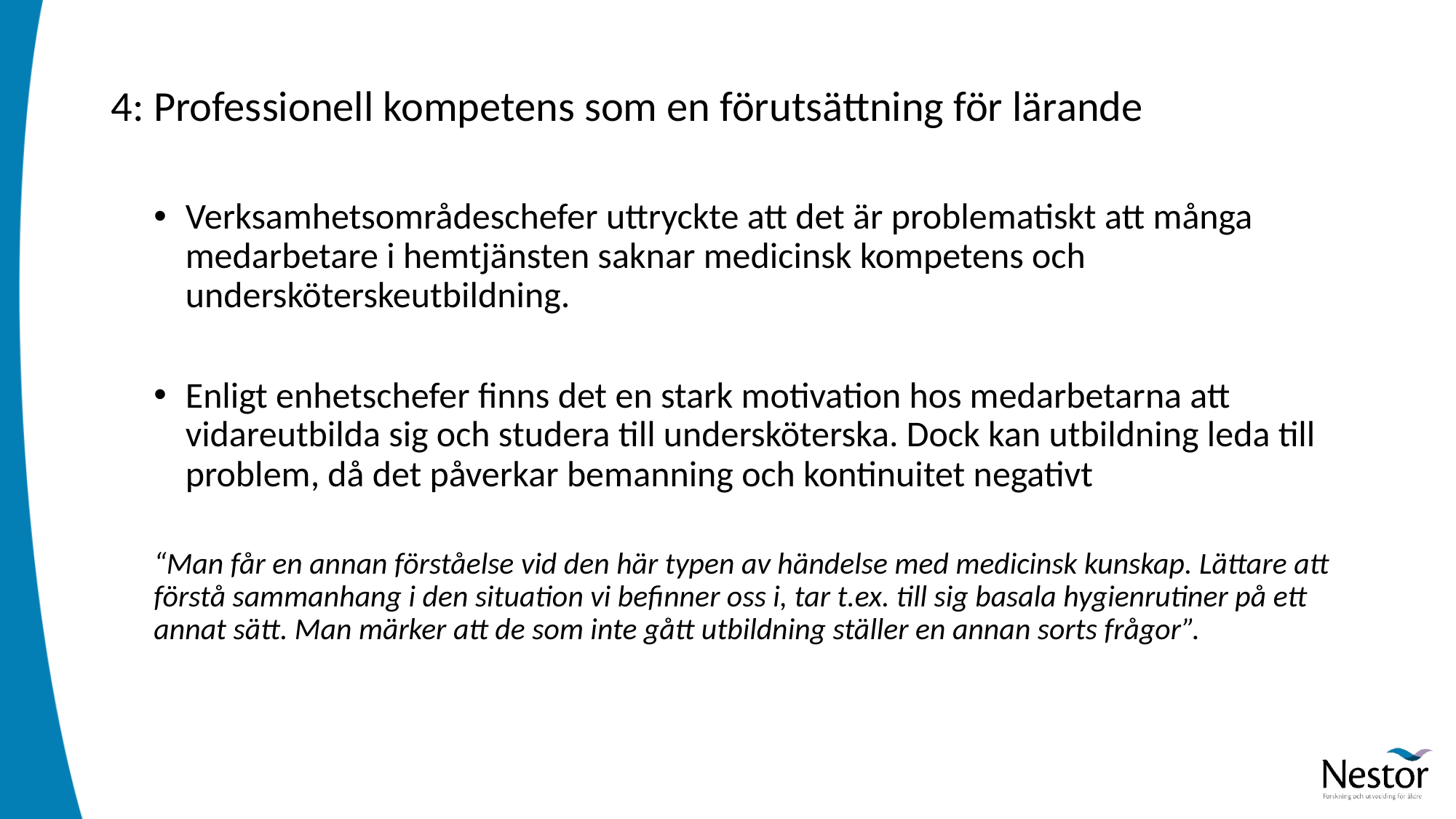

# 4: Professionell kompetens som en förutsättning för lärande
Verksamhetsområdeschefer uttryckte att det är problematiskt att många medarbetare i hemtjänsten saknar medicinsk kompetens och undersköterskeutbildning.

Enligt enhetschefer finns det en stark motivation hos medarbetarna att vidareutbilda sig och studera till undersköterska. Dock kan utbildning leda till problem, då det påverkar bemanning och kontinuitet negativt

“Man får en annan förståelse vid den här typen av händelse med medicinsk kunskap. Lättare att förstå sammanhang i den situation vi befinner oss i, tar t.ex. till sig basala hygienrutiner på ett annat sätt. Man märker att de som inte gått utbildning ställer en annan sorts frågor”.